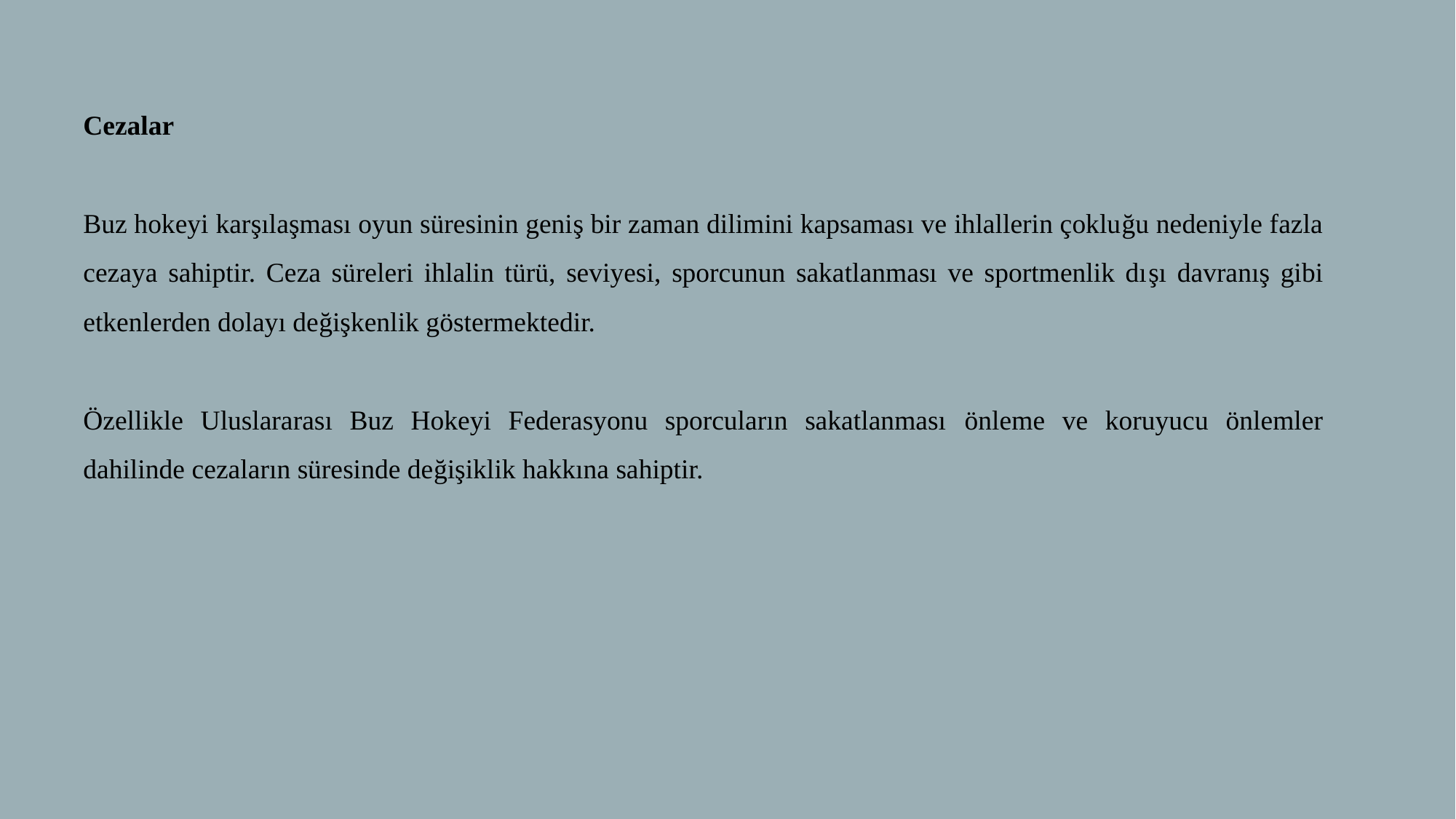

Cezalar

Buz hokeyi karşılaşması oyun süresinin geniş bir zaman dilimini kapsaması ve ihlallerin çokluğu nedeniyle fazla cezaya sahiptir. Ceza süreleri ihlalin türü, seviyesi, sporcunun sakatlanması ve sportmenlik dışı davranış gibi etkenlerden dolayı değişkenlik göstermektedir.

Özellikle Uluslararası Buz Hokeyi Federasyonu sporcuların sakatlanması önleme ve koruyucu önlemler dahilinde cezaların süresinde değişiklik hakkına sahiptir.